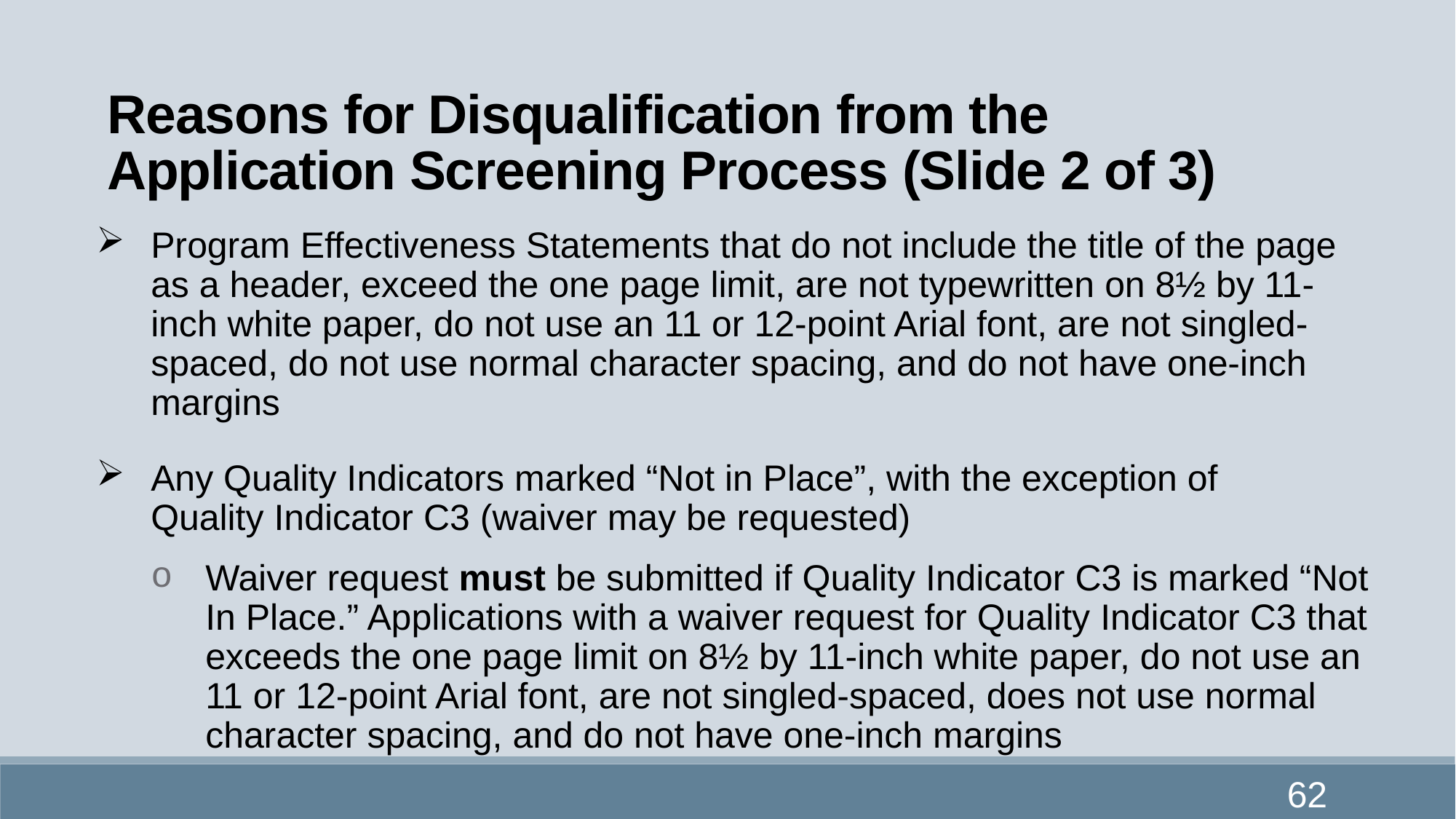

# Reasons for Disqualification from the Application Screening Process (Slide 2 of 3)
Program Effectiveness Statements that do not include the title of the page as a header, exceed the one page limit, are not typewritten on 8½ by 11-inch white paper, do not use an 11 or 12-point Arial font, are not singled-spaced, do not use normal character spacing, and do not have one-inch margins
Any Quality Indicators marked “Not in Place”, with the exception of
Quality Indicator C3 (waiver may be requested)
Waiver request must be submitted if Quality Indicator C3 is marked “Not In Place.” Applications with a waiver request for Quality Indicator C3 that exceeds the one page limit on 8½ by 11-inch white paper, do not use an 11 or 12-point Arial font, are not singled-spaced, does not use normal character spacing, and do not have one-inch margins

62